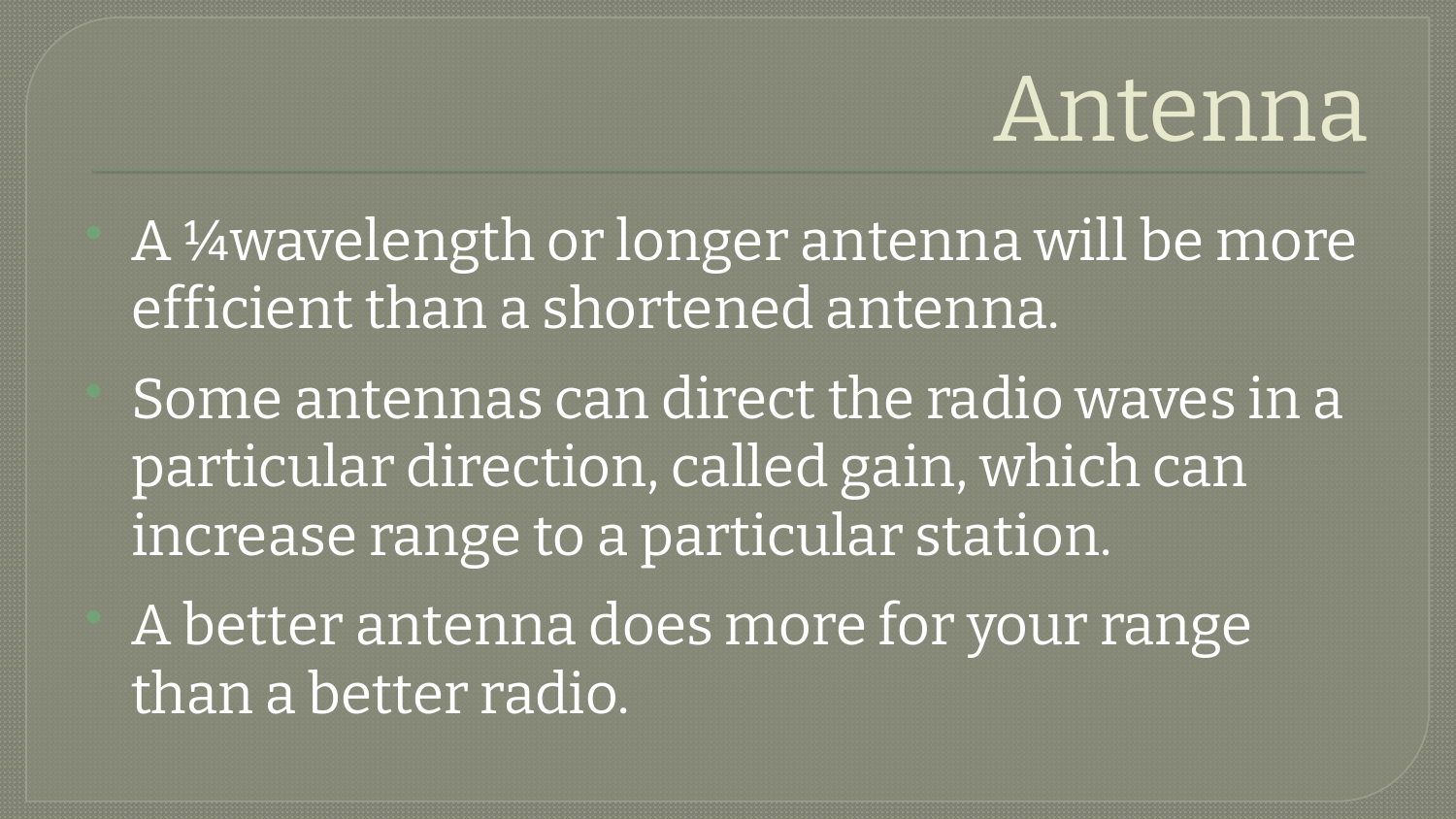

# Antenna
A ¼wavelength or longer antenna will be more efficient than a shortened antenna.
Some antennas can direct the radio waves in a particular direction, called gain, which can increase range to a particular station.
A better antenna does more for your range than a better radio.